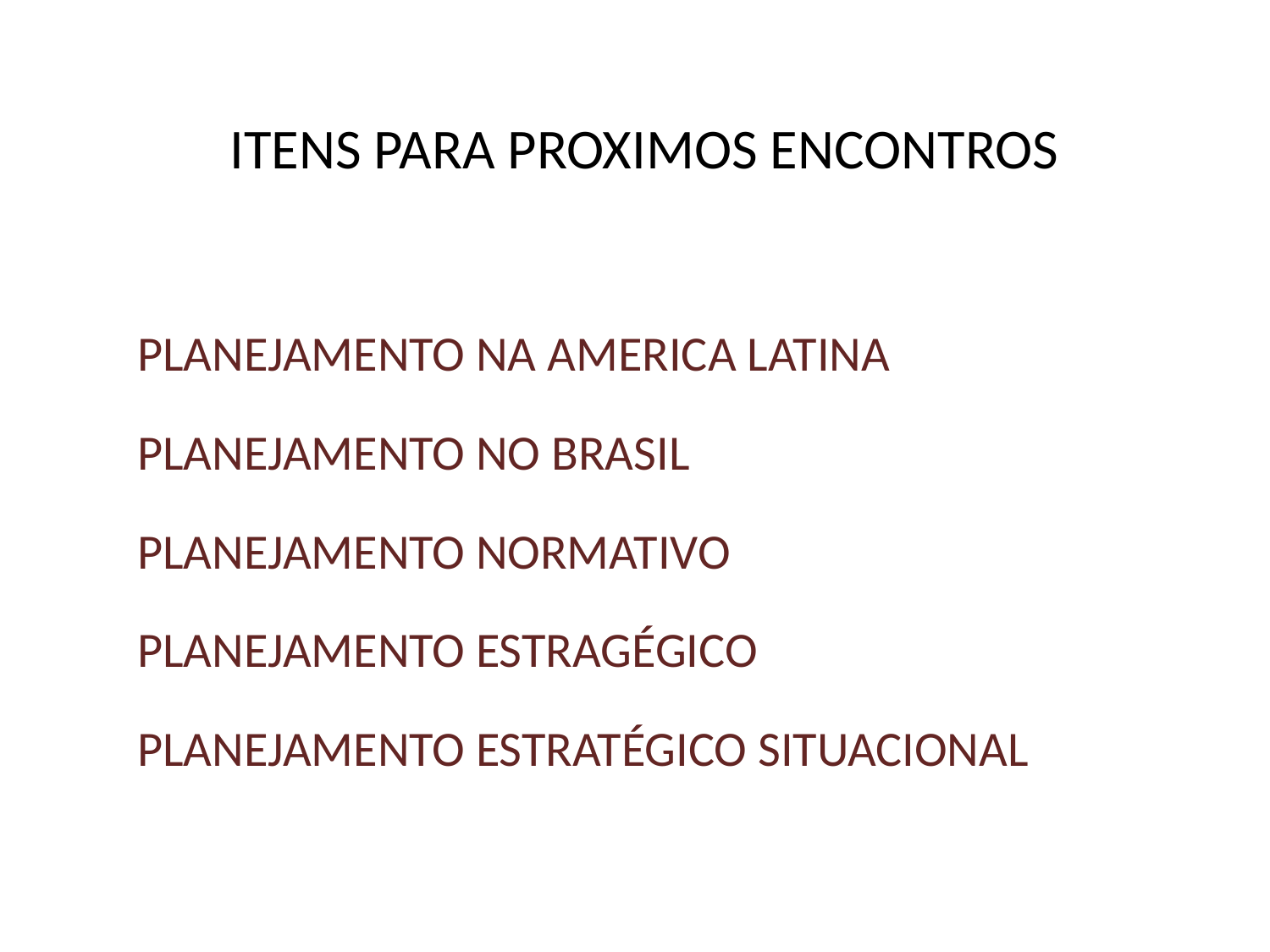

# ITENS PARA PROXIMOS ENCONTROS
PLANEJAMENTO NA AMERICA LATINA
PLANEJAMENTO NO BRASIL
PLANEJAMENTO NORMATIVO
PLANEJAMENTO ESTRAGÉGICO
PLANEJAMENTO ESTRATÉGICO SITUACIONAL